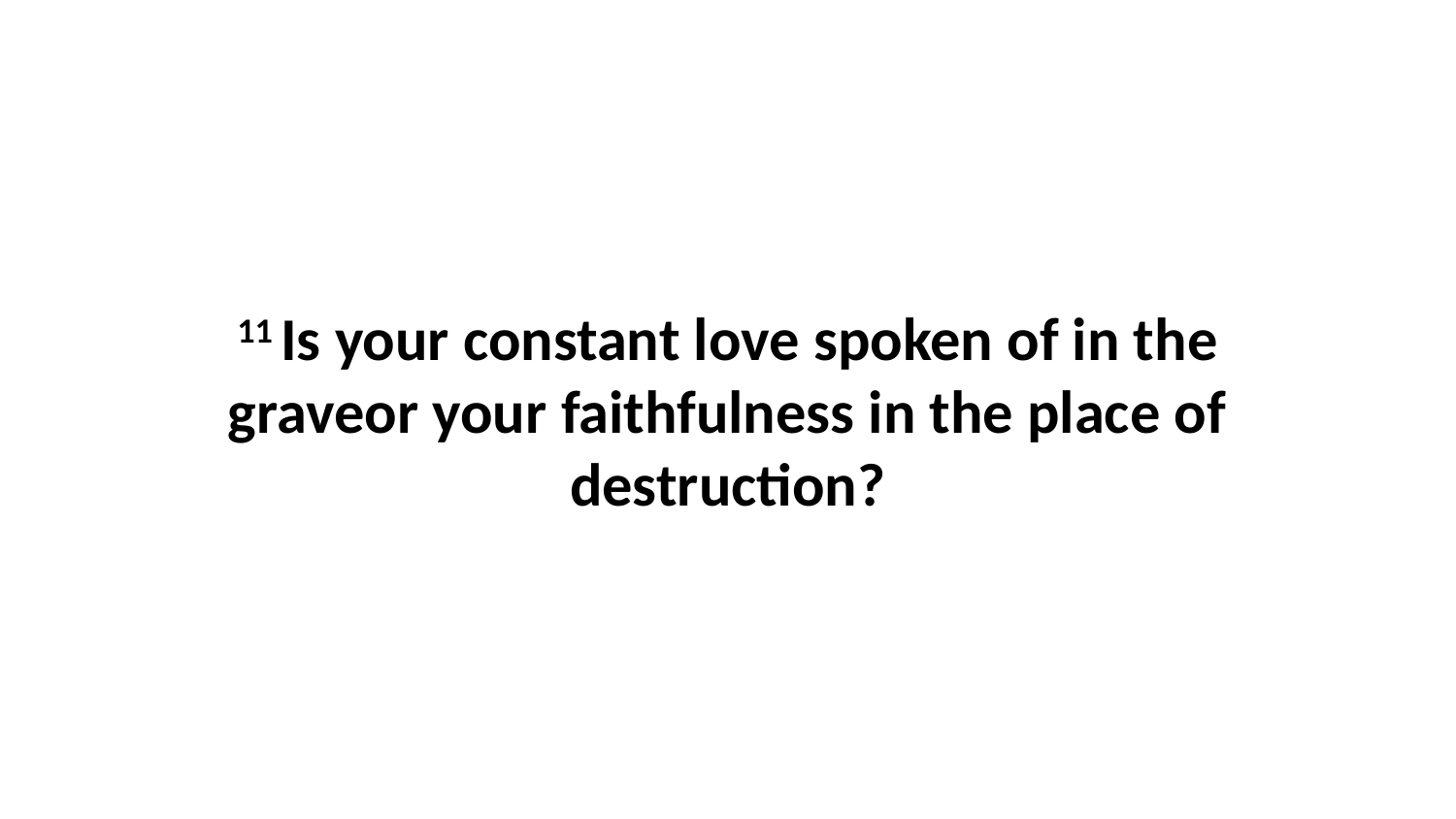

11 Is your constant love spoken of in the graveor your faithfulness in the place of destruction?